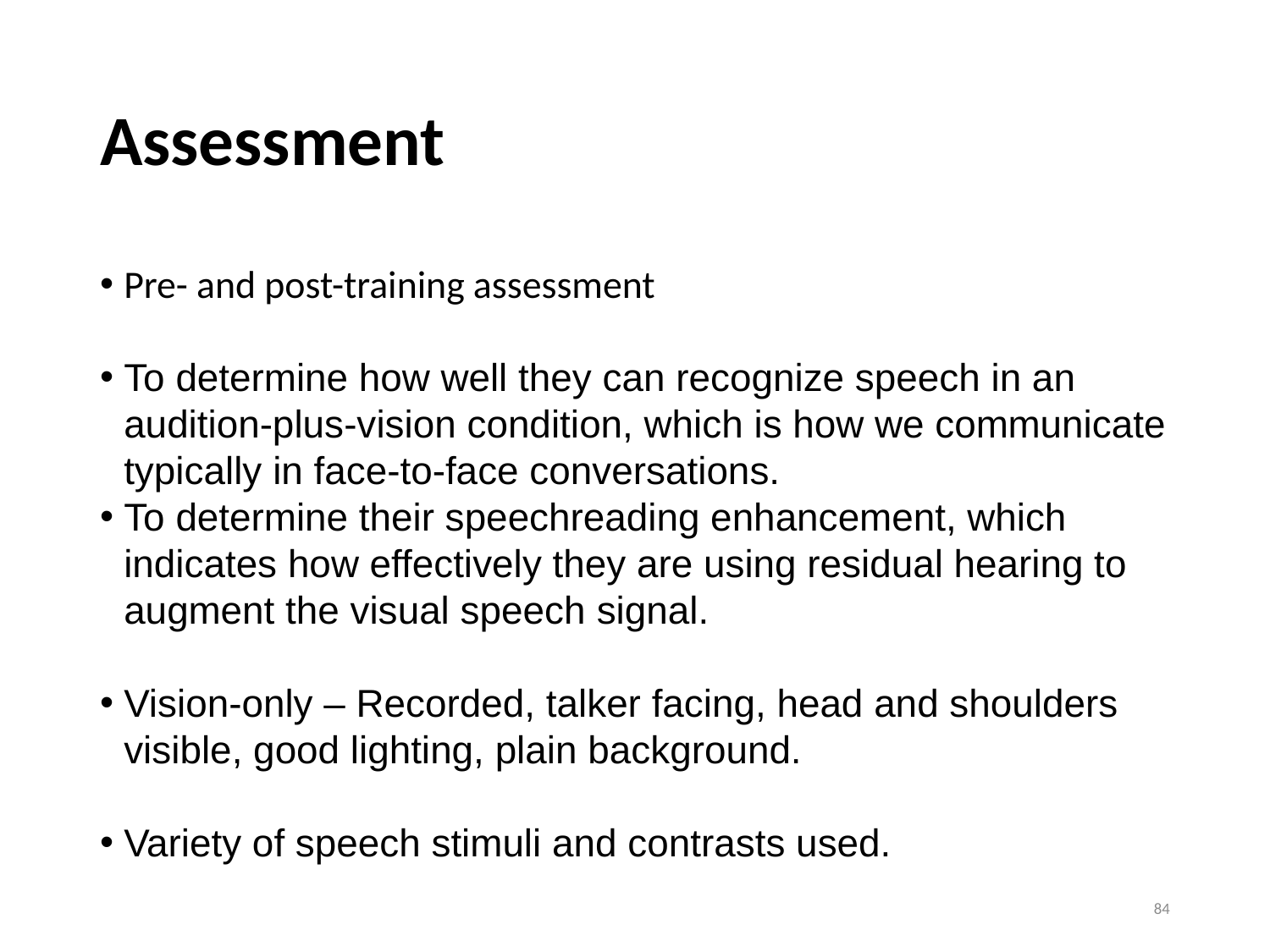

# Assessment
Pre- and post-training assessment

To determine how well they can recognize speech in an audition-plus-vision condition, which is how we communicate typically in face-to-face conversations.
To determine their speechreading enhancement, which indicates how effectively they are using residual hearing to augment the visual speech signal.

Vision-only – Recorded, talker facing, head and shoulders visible, good lighting, plain background.

Variety of speech stimuli and contrasts used.
84